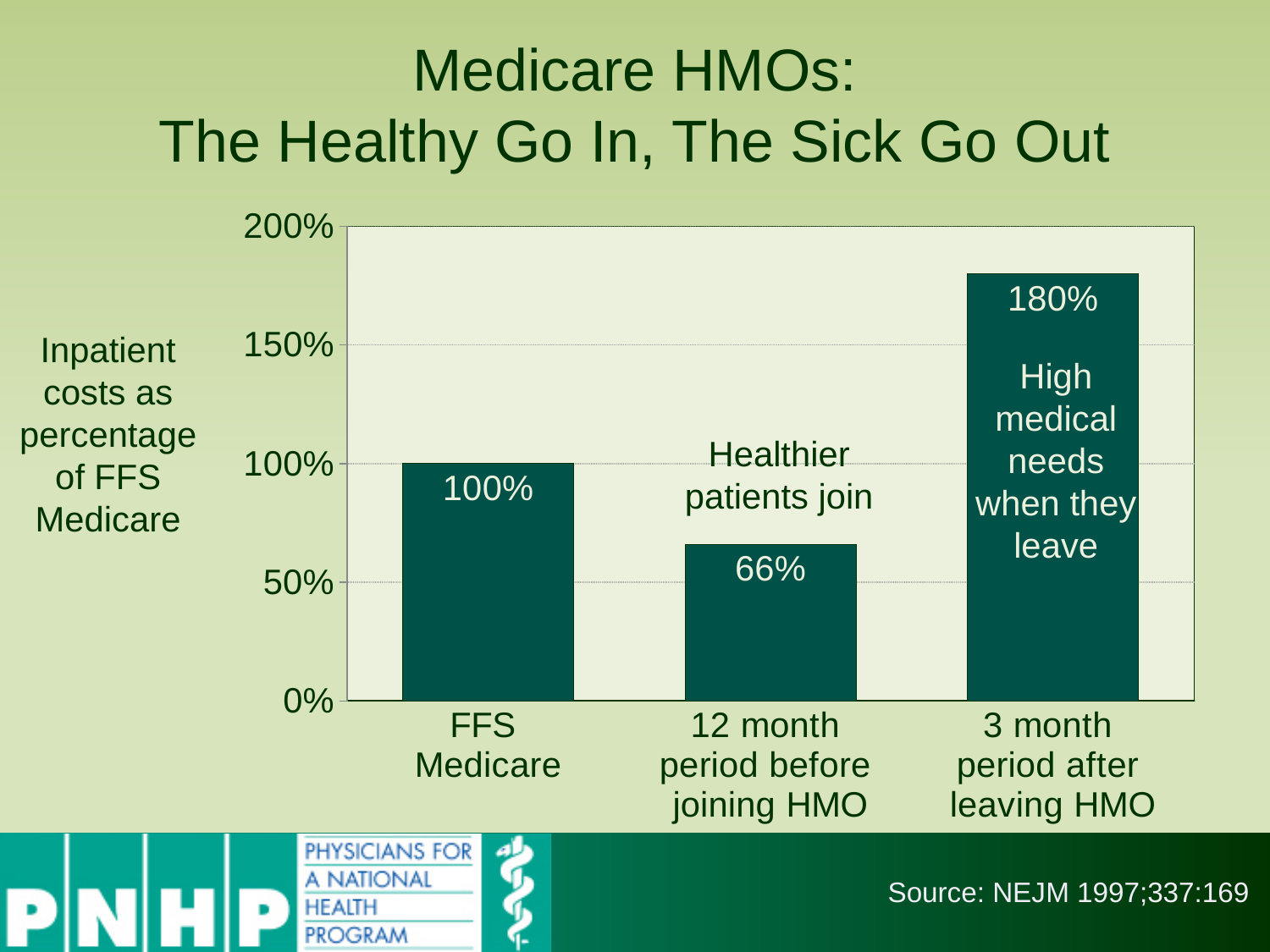

# Medicare HMOs: The Healthy Go In, The Sick Go Out

### Chart

| Category | Series 1 |
|---|---|
| FFS
Medicare | 1.0 |
| 12 month
period before
joining HMO | 0.660000000000001 |
| 3 month
period after
leaving HMO | 1.8 |
Inpatient costs as percentage of FFS Medicare
High medical needs when they leave
Healthier patients join
Source: NEJM 1997;337:169